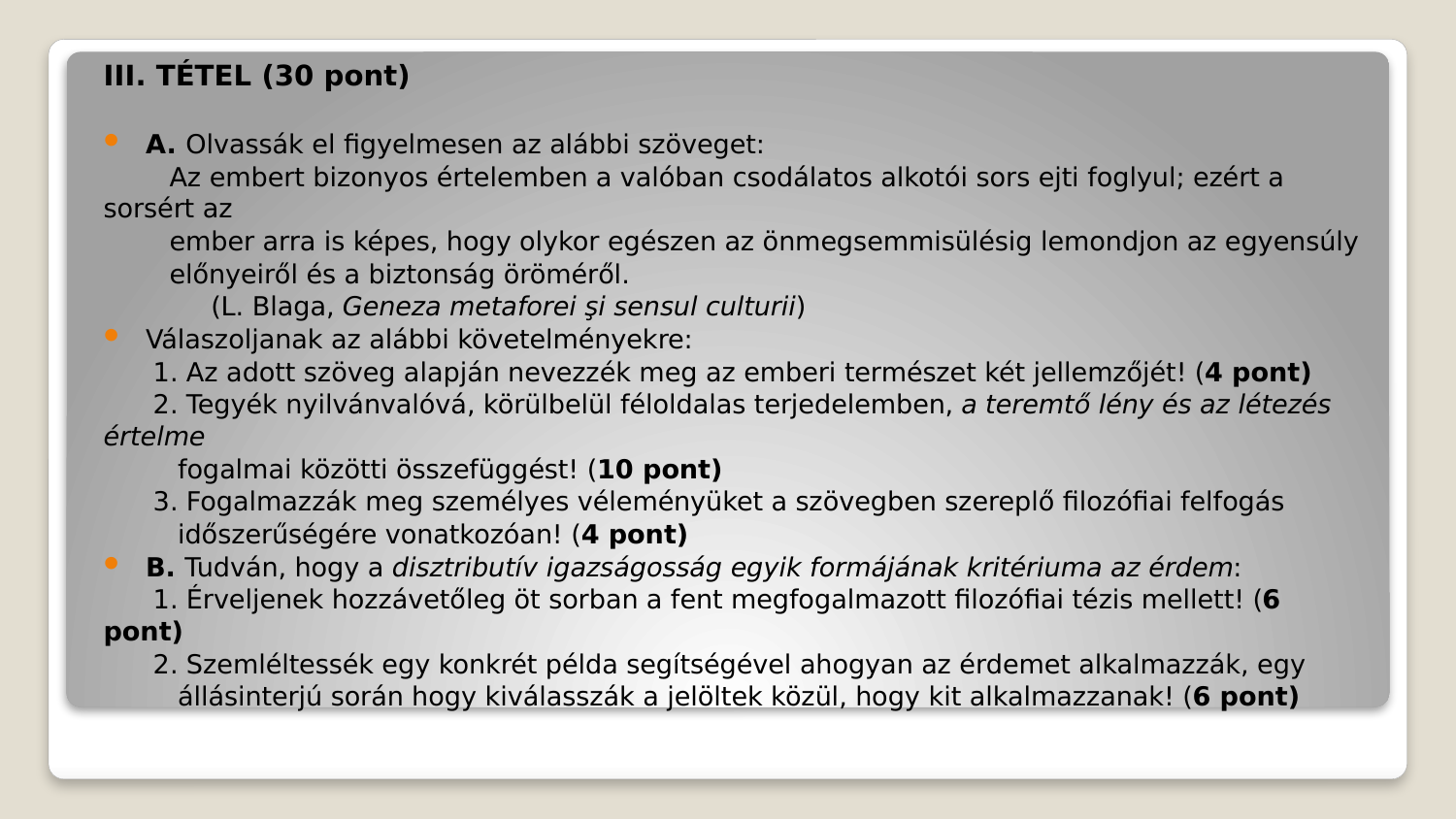

III. TÉTEL (30 pont)

A. Olvassák el figyelmesen az alábbi szöveget:
        Az embert bizonyos értelemben a valóban csodálatos alkotói sors ejti foglyul; ezért a sorsért az
        ember arra is képes, hogy olykor egészen az önmegsemmisülésig lemondjon az egyensúly
        előnyeiről és a biztonság öröméről.
             (L. Blaga, Geneza metaforei şi sensul culturii)
Válaszoljanak az alábbi követelményekre:
      1. Az adott szöveg alapján nevezzék meg az emberi természet két jellemzőjét! (4 pont)
      2. Tegyék nyilvánvalóvá, körülbelül féloldalas terjedelemben, a teremtő lény és az létezés értelme
         fogalmai közötti összefüggést! (10 pont)
      3. Fogalmazzák meg személyes véleményüket a szövegben szereplő filozófiai felfogás
         időszerűségére vonatkozóan! (4 pont)
B. Tudván, hogy a disztributív igazságosság egyik formájának kritériuma az érdem:
      1. Érveljenek hozzávetőleg öt sorban a fent megfogalmazott filozófiai tézis mellett! (6 pont)
      2. Szemléltessék egy konkrét példa segítségével ahogyan az érdemet alkalmazzák, egy
         állásinterjú során hogy kiválasszák a jelöltek közül, hogy kit alkalmazzanak! (6 pont)